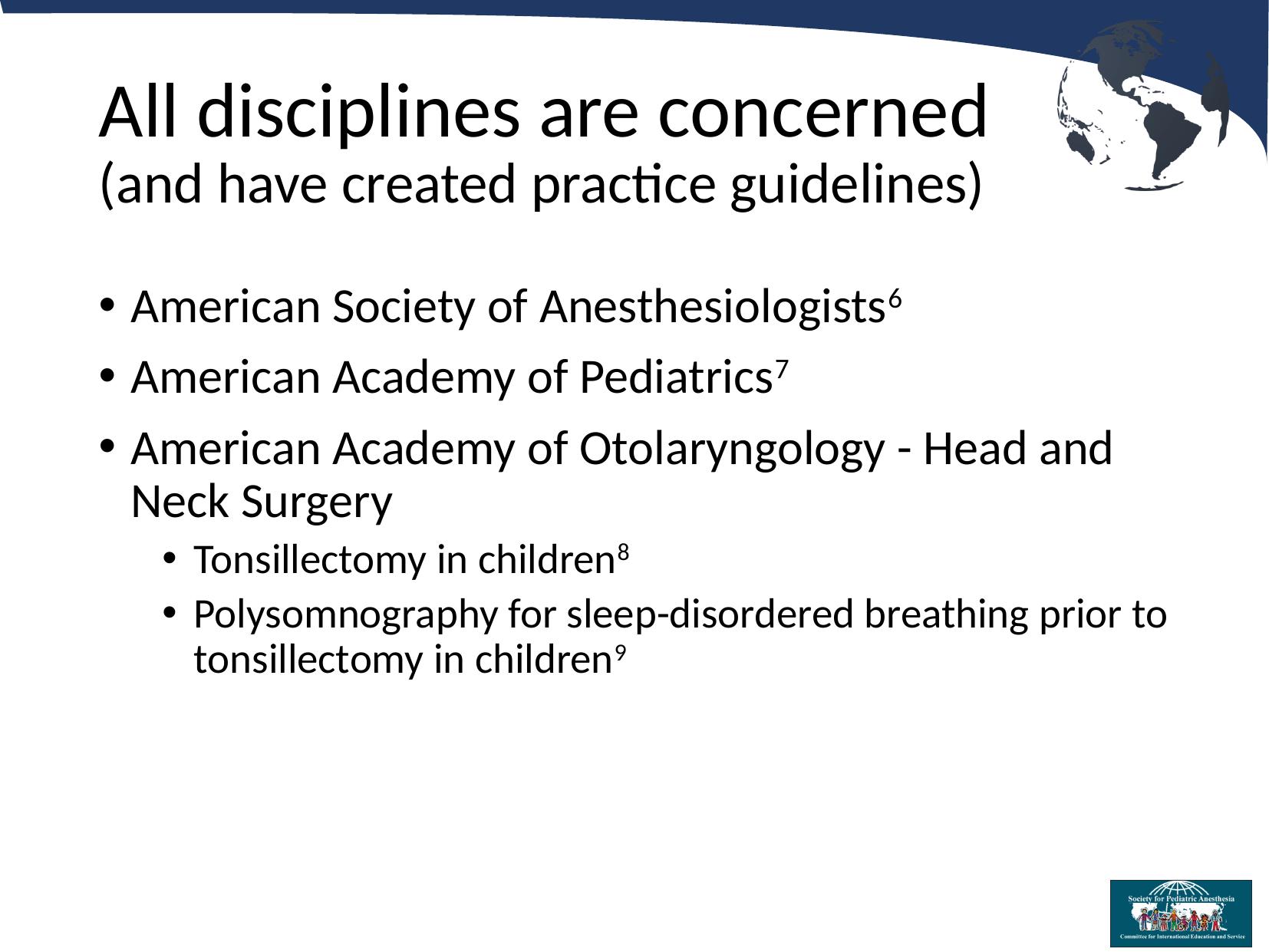

# All disciplines are concerned (and have created practice guidelines)
American Society of Anesthesiologists6
American Academy of Pediatrics7
American Academy of Otolaryngology - Head and Neck Surgery
Tonsillectomy in children8
Polysomnography for sleep-disordered breathing prior to tonsillectomy in children9